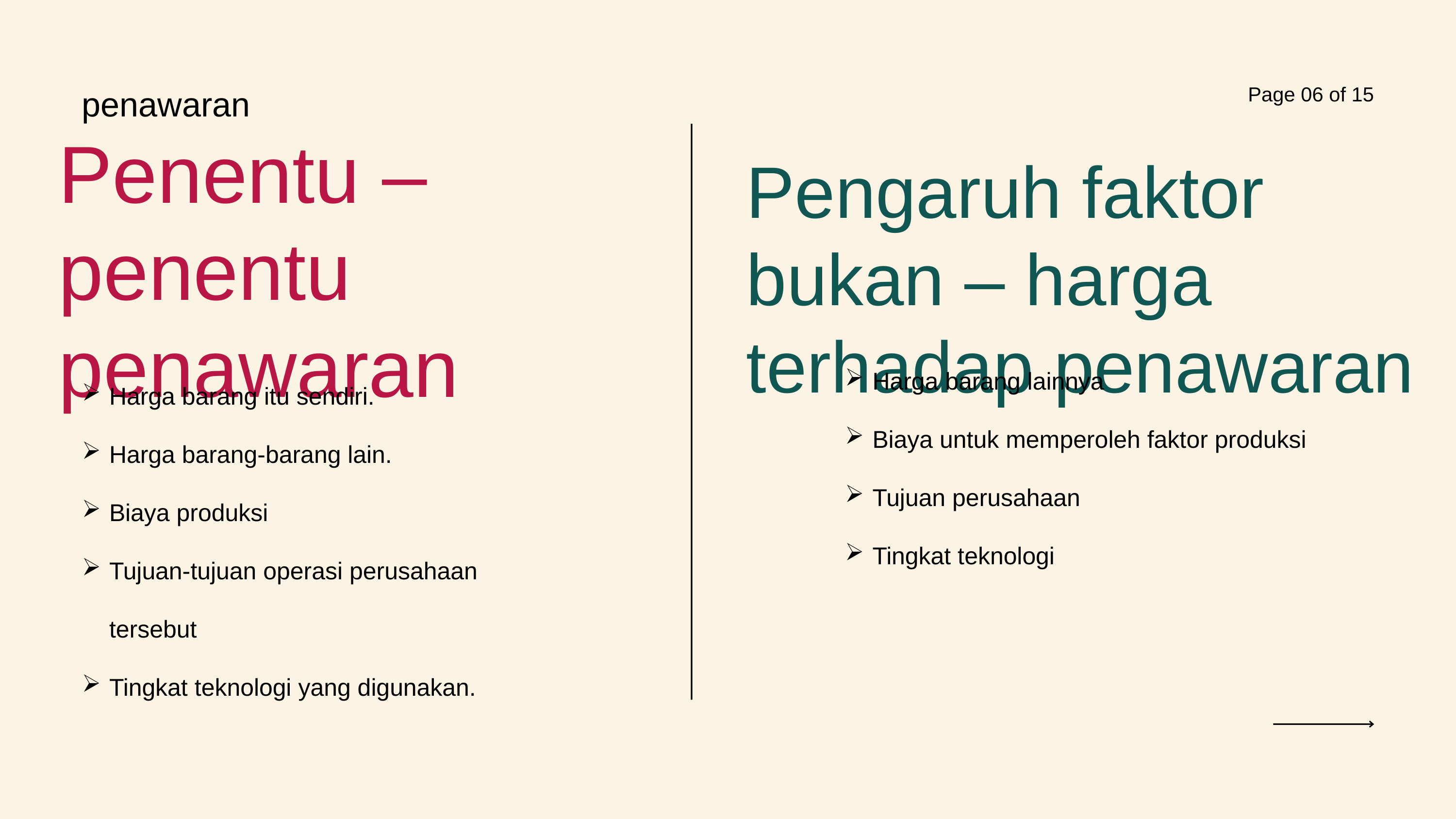

penawaran
Page 06 of 15
Penentu – penentu penawaran
Pengaruh faktor bukan – harga terhadap penawaran
Harga barang lainnya
Biaya untuk memperoleh faktor produksi
Tujuan perusahaan
Tingkat teknologi
Harga barang itu sendiri.
Harga barang-barang lain.
Biaya produksi
Tujuan-tujuan operasi perusahaan tersebut
Tingkat teknologi yang digunakan.